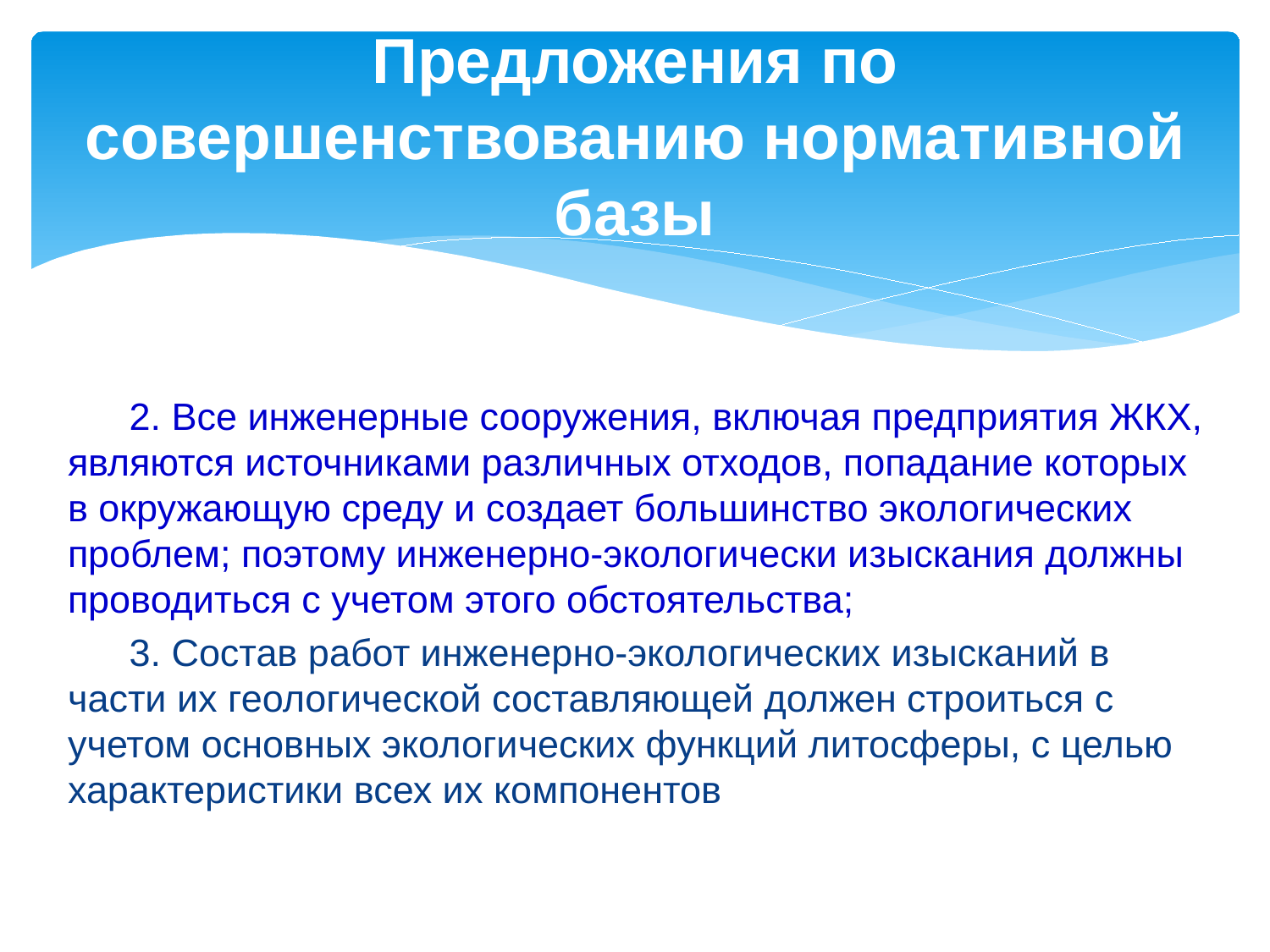

# Предложения по совершенствованию нормативной базы
2. Все инженерные сооружения, включая предприятия ЖКХ, являются источниками различных отходов, попадание которых в окружающую среду и создает большинство экологических проблем; поэтому инженерно-экологически изыскания должны проводиться с учетом этого обстоятельства;
3. Состав работ инженерно-экологических изысканий в части их геологической составляющей должен строиться с учетом основных экологических функций литосферы, с целью характеристики всех их компонентов